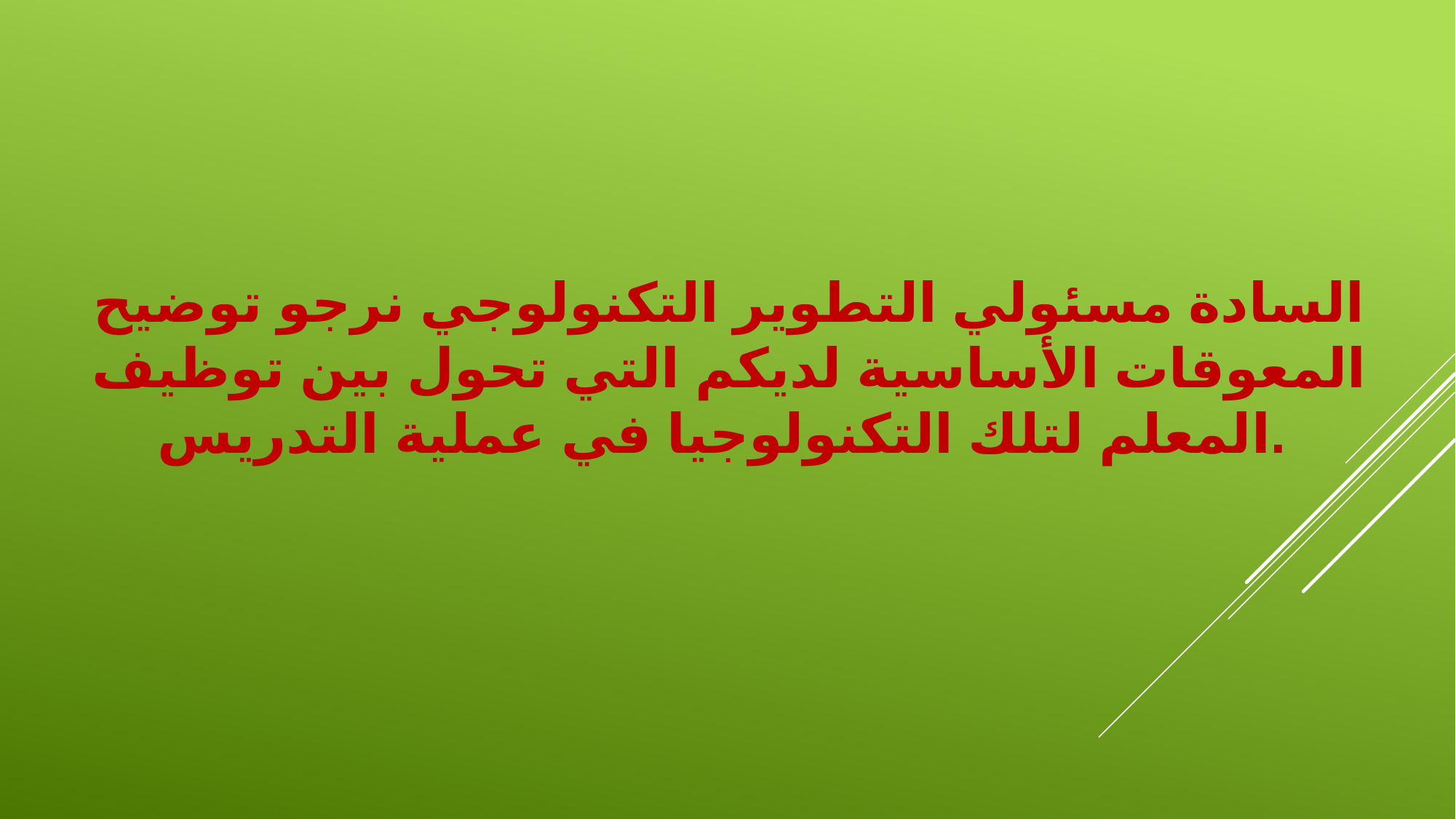

# السادة مسئولي التطوير التكنولوجي نرجو توضيح المعوقات الأساسية لديكم التي تحول بين توظيف المعلم لتلك التكنولوجيا في عملية التدريس.